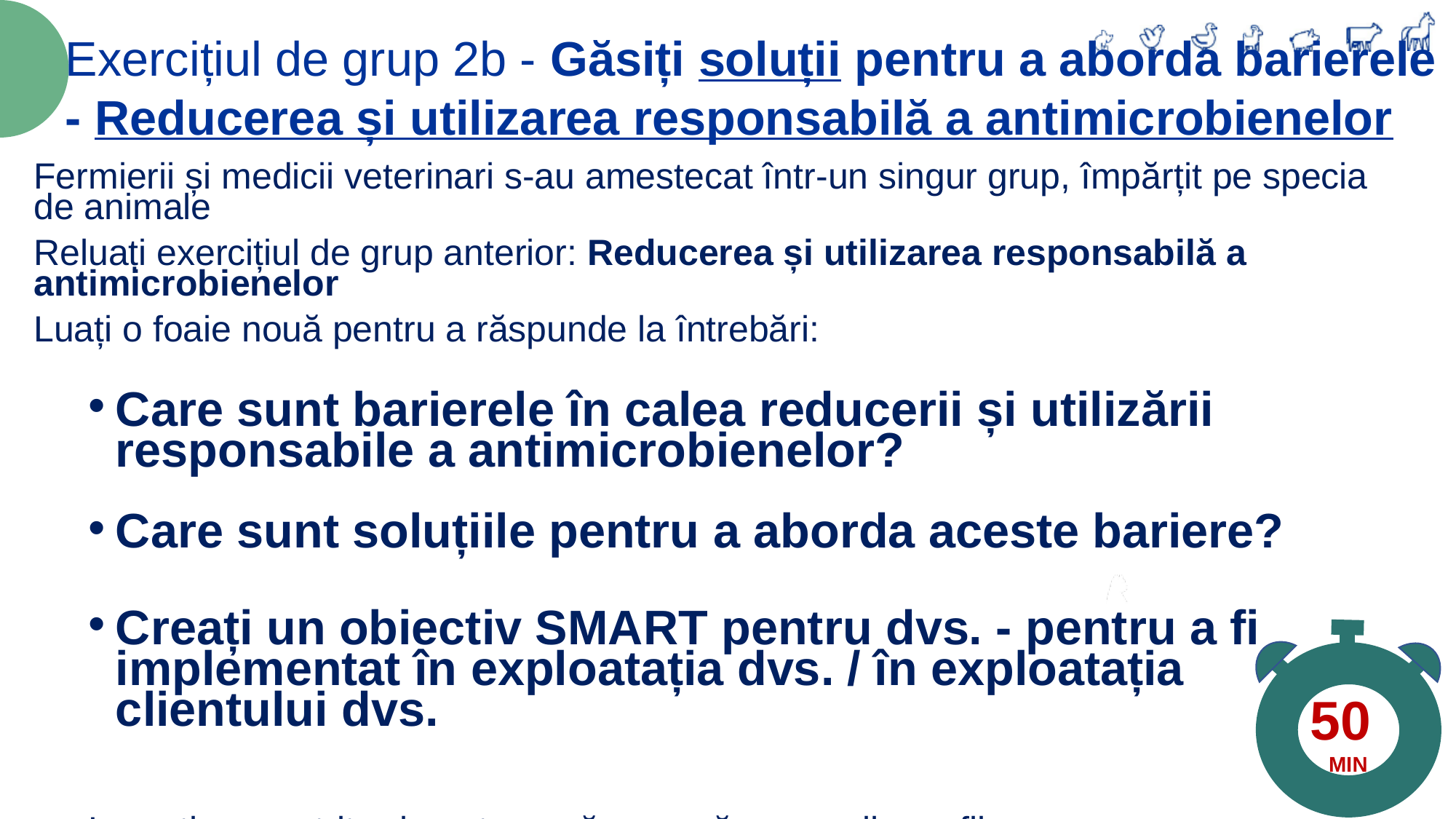

Exercițiul de grup 2b - Găsiți soluții pentru a aborda barierele - Reducerea și utilizarea responsabilă a antimicrobienelor
Fermierii și medicii veterinari s-au amestecat într-un singur grup, împărțit pe specia de animale
Reluați exercițiul de grup anterior: Reducerea și utilizarea responsabilă a antimicrobienelor
Luați o foaie nouă pentru a răspunde la întrebări:

Care sunt barierele în calea reducerii și utilizării responsabile a antimicrobienelor?

Care sunt soluțiile pentru a aborda aceste bariere?

Creați un obiectiv SMART pentru dvs. - pentru a fi implementat în exploatația dvs. / în exploatația clientului dvs.

Lucrați cu post-it-uri pentru a vă pune răspunsurile pe flip-over

50
MIN